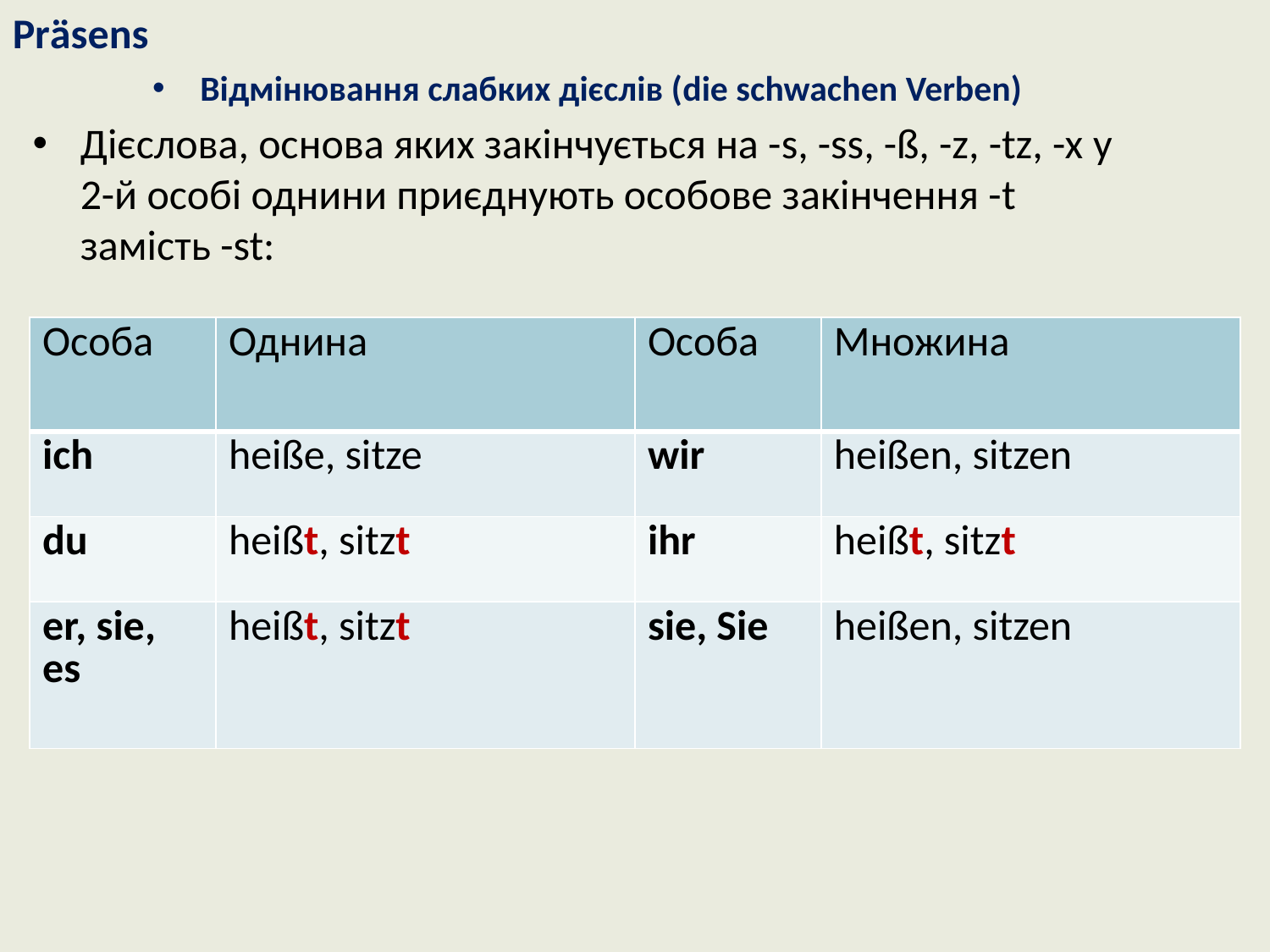

Prӓsens
Відмінювання слабких дієслів (die schwachen Verben)
Дієслова, основа яких закінчується на -s, -ss, -ß, -z, -tz, -x у 2-й особі однини приєднують особове закінчення -t замість -st:
| Особа | Однина | Особа | Множина |
| --- | --- | --- | --- |
| ich | heiße, sitze | wir | heißen, sitzen |
| du | heißt, sitzt | ihr | heißt, sitzt |
| er, sie, es | heißt, sitzt | sie, Sie | heißen, sitzen |